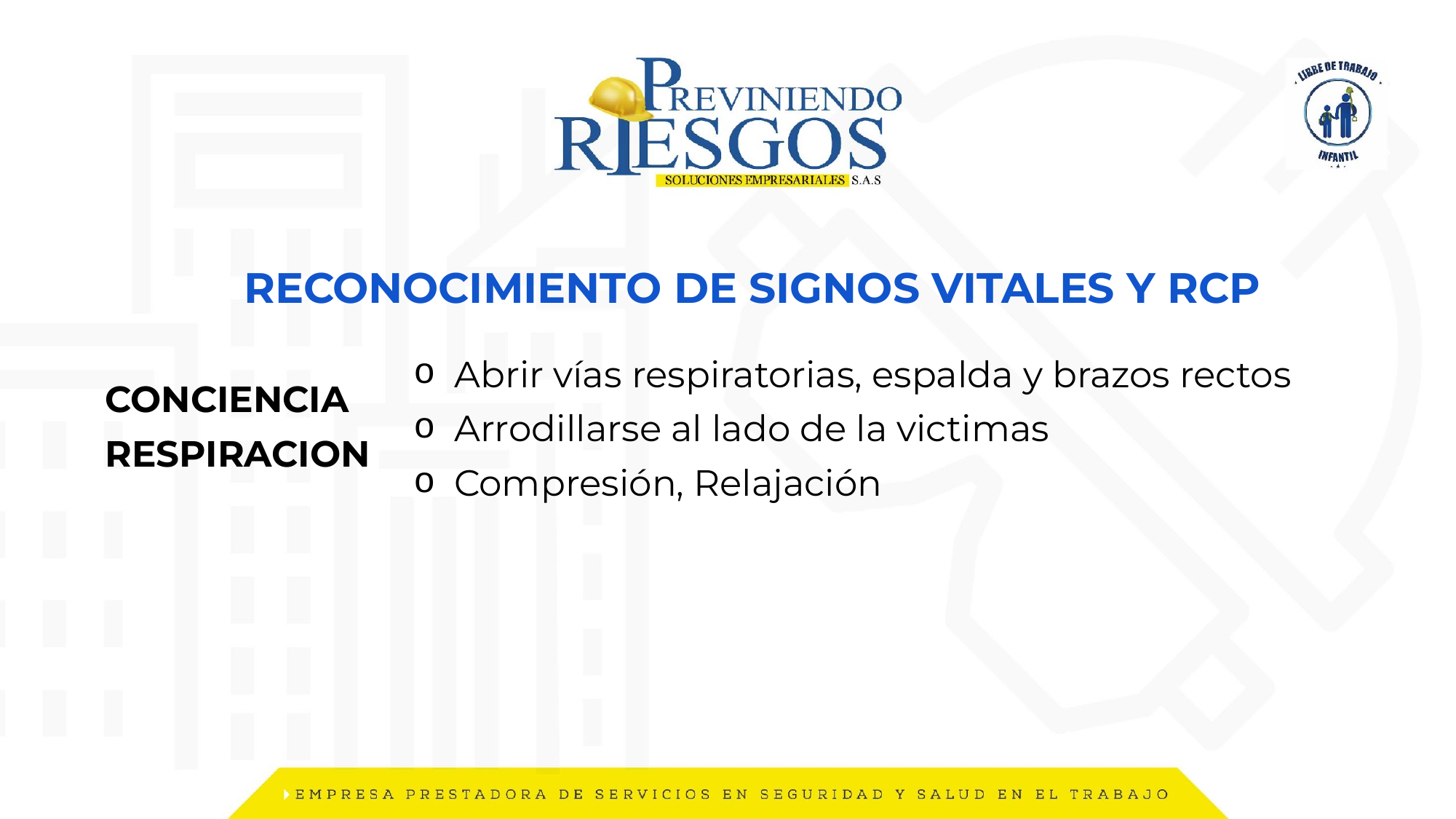

# RECONOCIMIENTO DE SIGNOS VITALES Y RCP

CONCIENCIA
RESPIRACION

Abrir vías respiratorias, espalda y brazos rectos
Arrodillarse al lado de la victimas
Compresión, Relajación